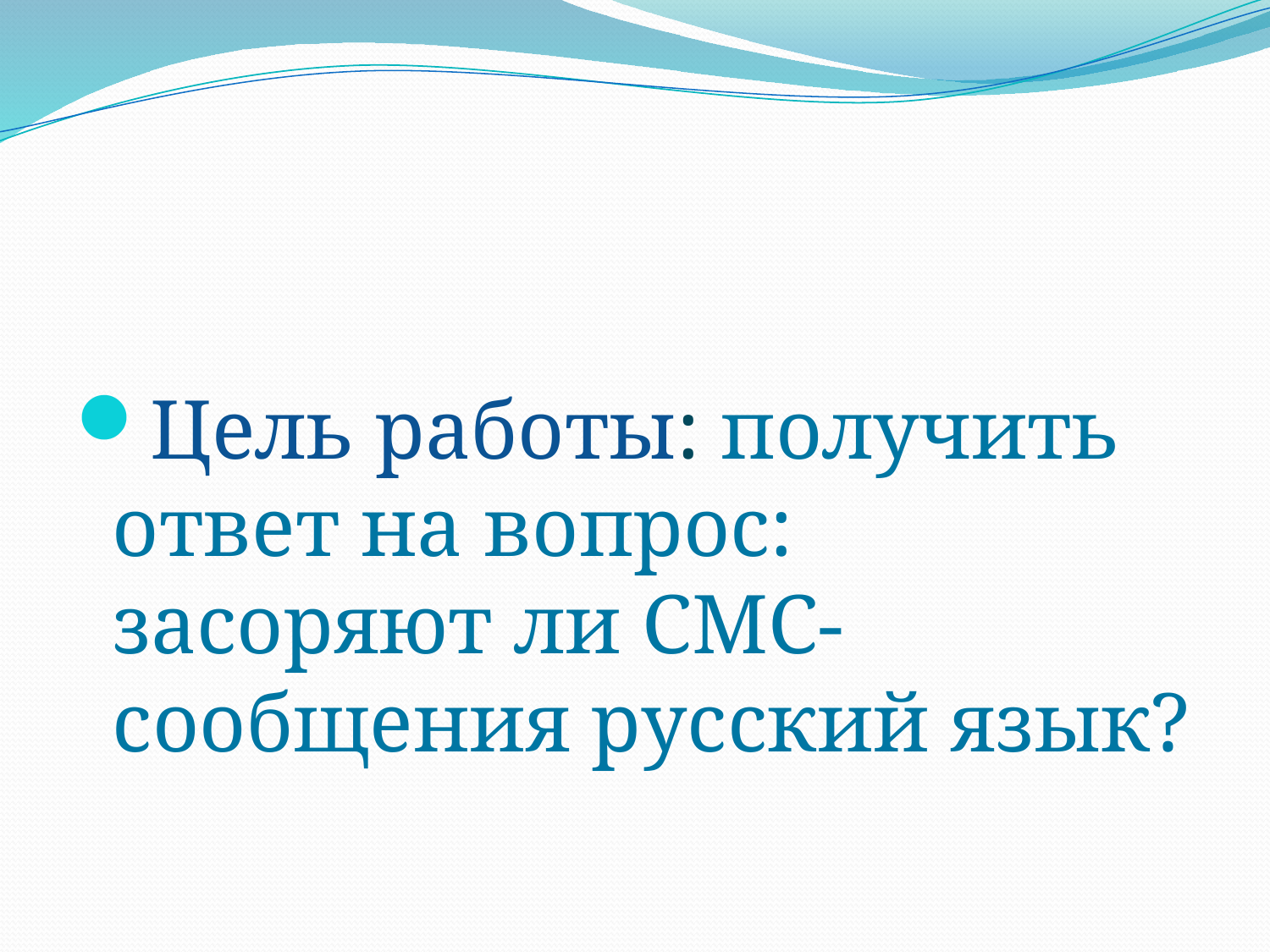

Цель работы: получить ответ на вопрос: засоряют ли СМС-сообщения русский язык?